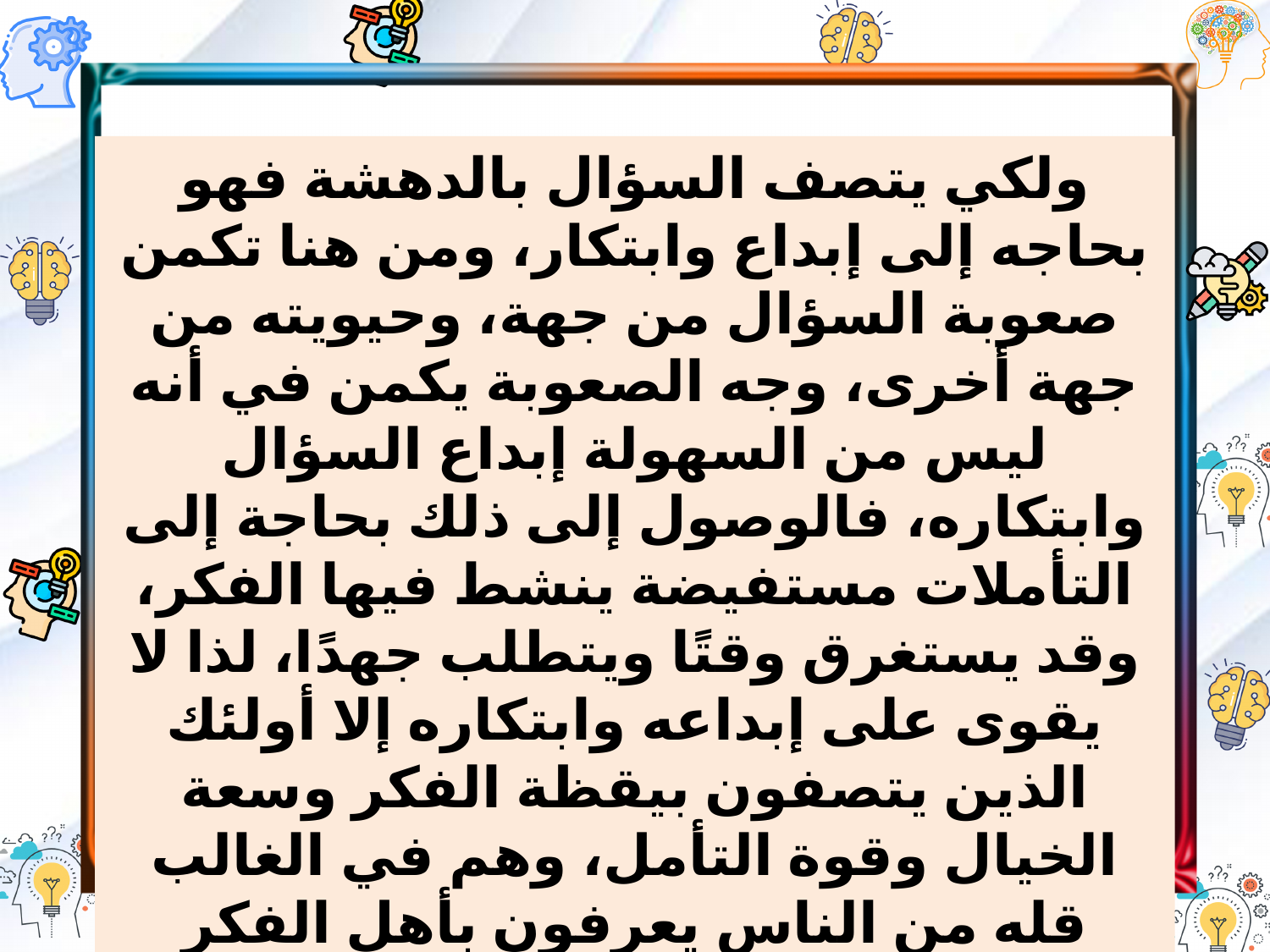

ولكي يتصف السؤال بالدهشة فهو بحاجه إلى إبداع وابتكار، ومن هنا تكمن صعوبة السؤال من جهة، وحيويته من جهة أخرى، وجه الصعوبة يكمن في أنه ليس من السهولة إبداع السؤال وابتكاره، فالوصول إلى ذلك بحاجة إلى التأملات مستفيضة ينشط فيها الفكر، وقد يستغرق وقتًا ويتطلب جهدًا، لذا لا يقوى على إبداعه وابتكاره إلا أولئك الذين يتصفون بيقظة الفكر وسعة الخيال وقوة التأمل، وهم في الغالب قله من الناس يعرفون بأهل الفكر والمعرفة والحكمة.